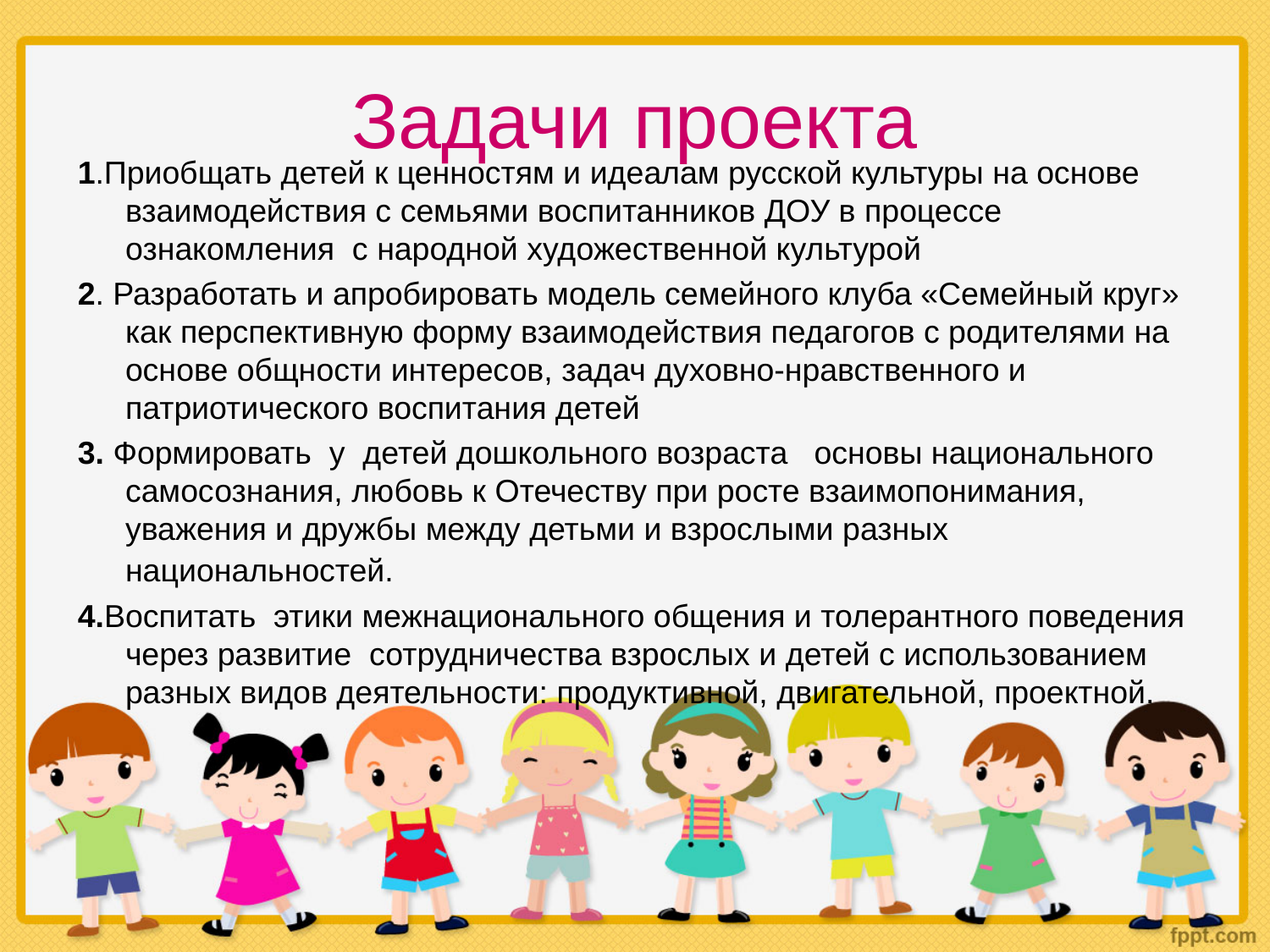

# Задачи проекта
1.Приобщать детей к ценностям и идеалам русской культуры на основе взаимодействия с семьями воспитанников ДОУ в процессе ознакомления  с народной художественной культурой
2. Разработать и апробировать модель семейного клуба «Семейный круг» как перспективную форму взаимодействия педагогов с родителями на основе общности интересов, задач духовно-нравственного и патриотического воспитания детей
3. Формировать  у  детей дошкольного возраста   основы национального самосознания, любовь к Отечеству при росте взаимопонимания, уважения и дружбы между детьми и взрослыми разных национальностей.
4.Воспитать  этики межнационального общения и толерантного поведения через развитие  сотрудничества взрослых и детей с использованием разных видов деятельности: продуктивной, двигательной, проектной.